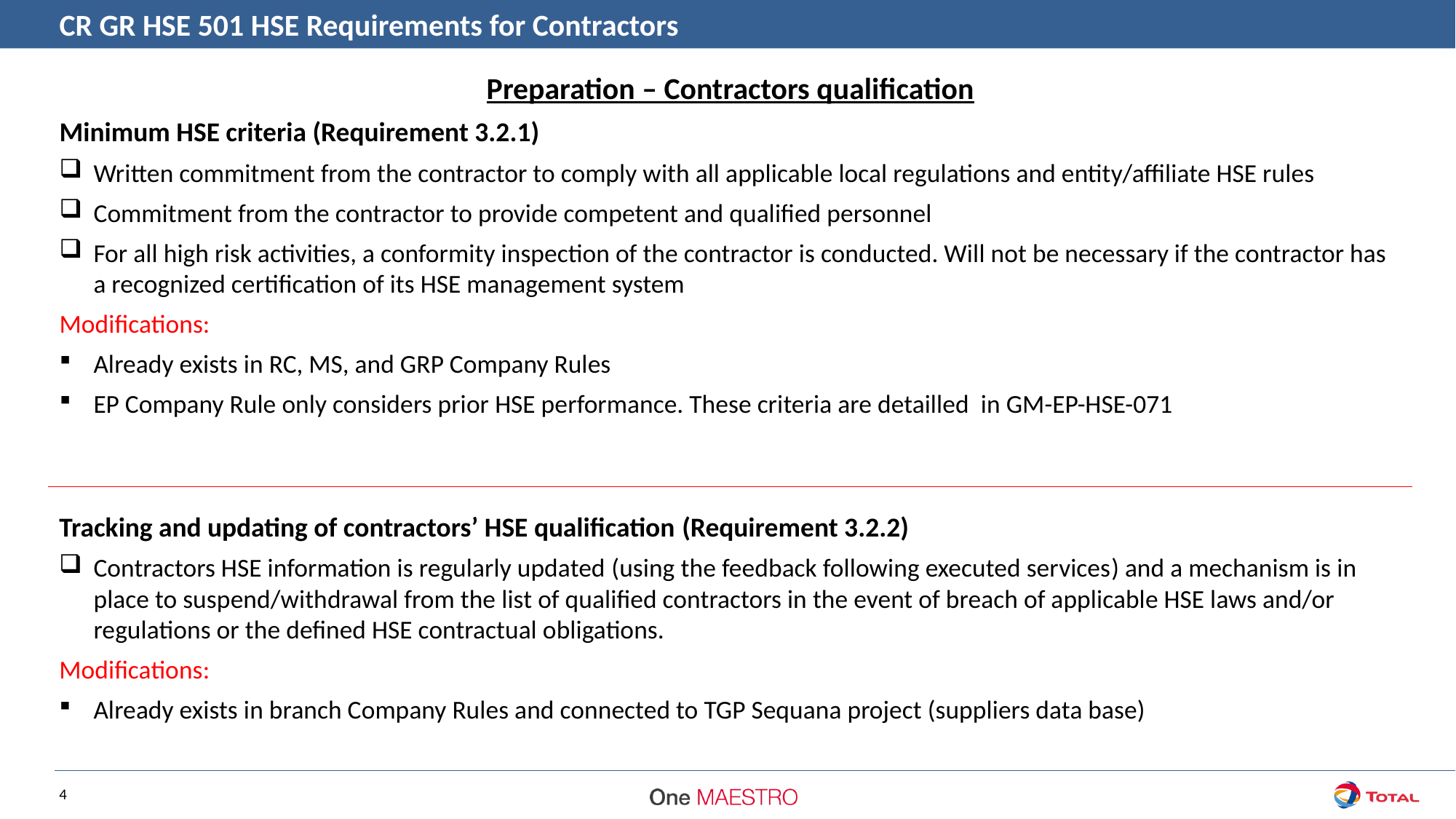

CR GR HSE 501 HSE Requirements for Contractors
Preparation – Contractors qualification
Minimum HSE criteria (Requirement 3.2.1)
Written commitment from the contractor to comply with all applicable local regulations and entity/affiliate HSE rules
Commitment from the contractor to provide competent and qualified personnel
For all high risk activities, a conformity inspection of the contractor is conducted. Will not be necessary if the contractor has a recognized certification of its HSE management system
Modifications:
Already exists in RC, MS, and GRP Company Rules
EP Company Rule only considers prior HSE performance. These criteria are detailled  in GM-EP-HSE-071
Tracking and updating of contractors’ HSE qualification (Requirement 3.2.2)
Contractors HSE information is regularly updated (using the feedback following executed services) and a mechanism is in place to suspend/withdrawal from the list of qualified contractors in the event of breach of applicable HSE laws and/or regulations or the defined HSE contractual obligations.
Modifications:
Already exists in branch Company Rules and connected to TGP Sequana project (suppliers data base)